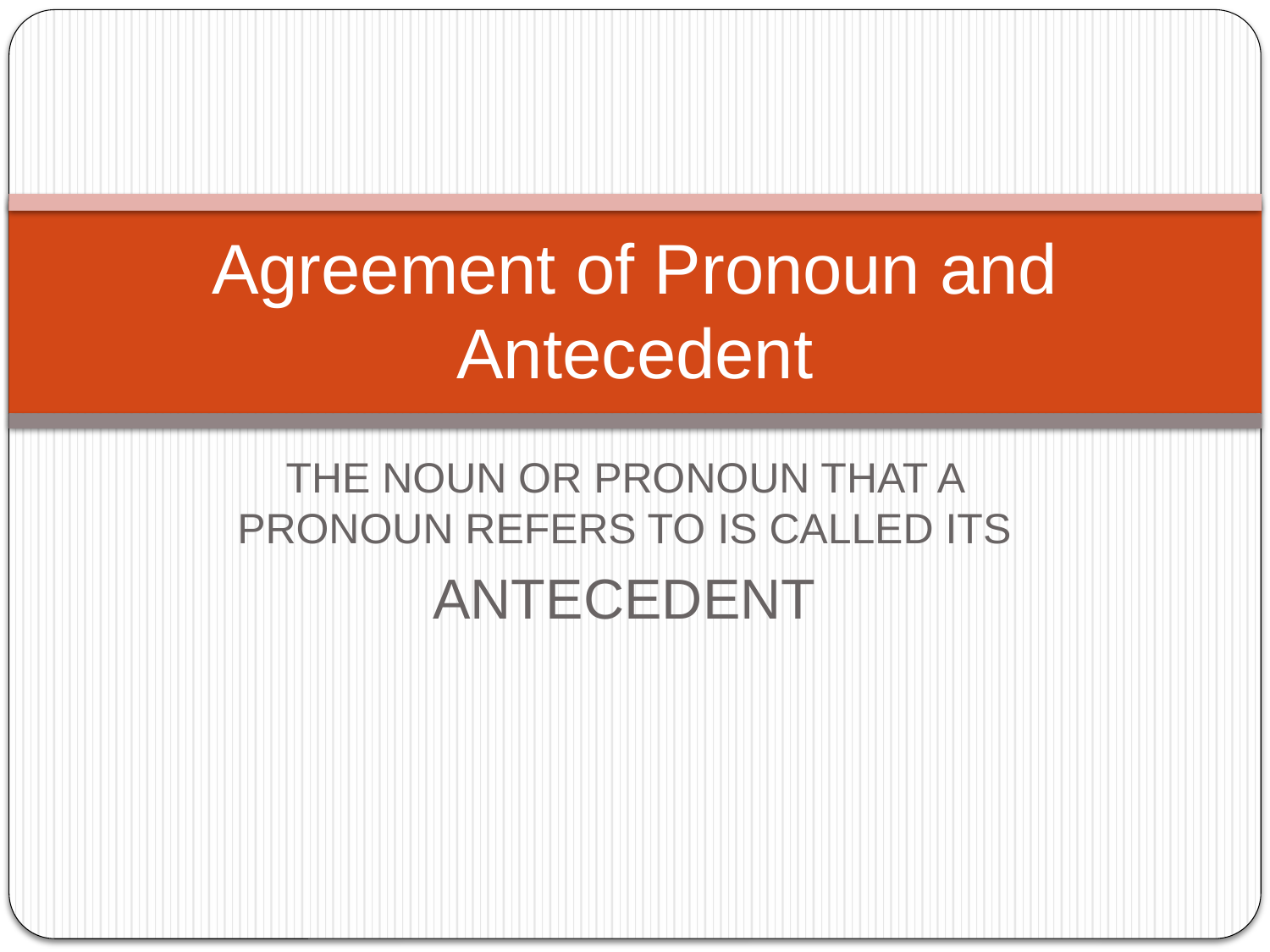

# Agreement of Pronoun and Antecedent
THE NOUN OR PRONOUN THAT A PRONOUN REFERS TO IS CALLED ITS
ANTECEDENT